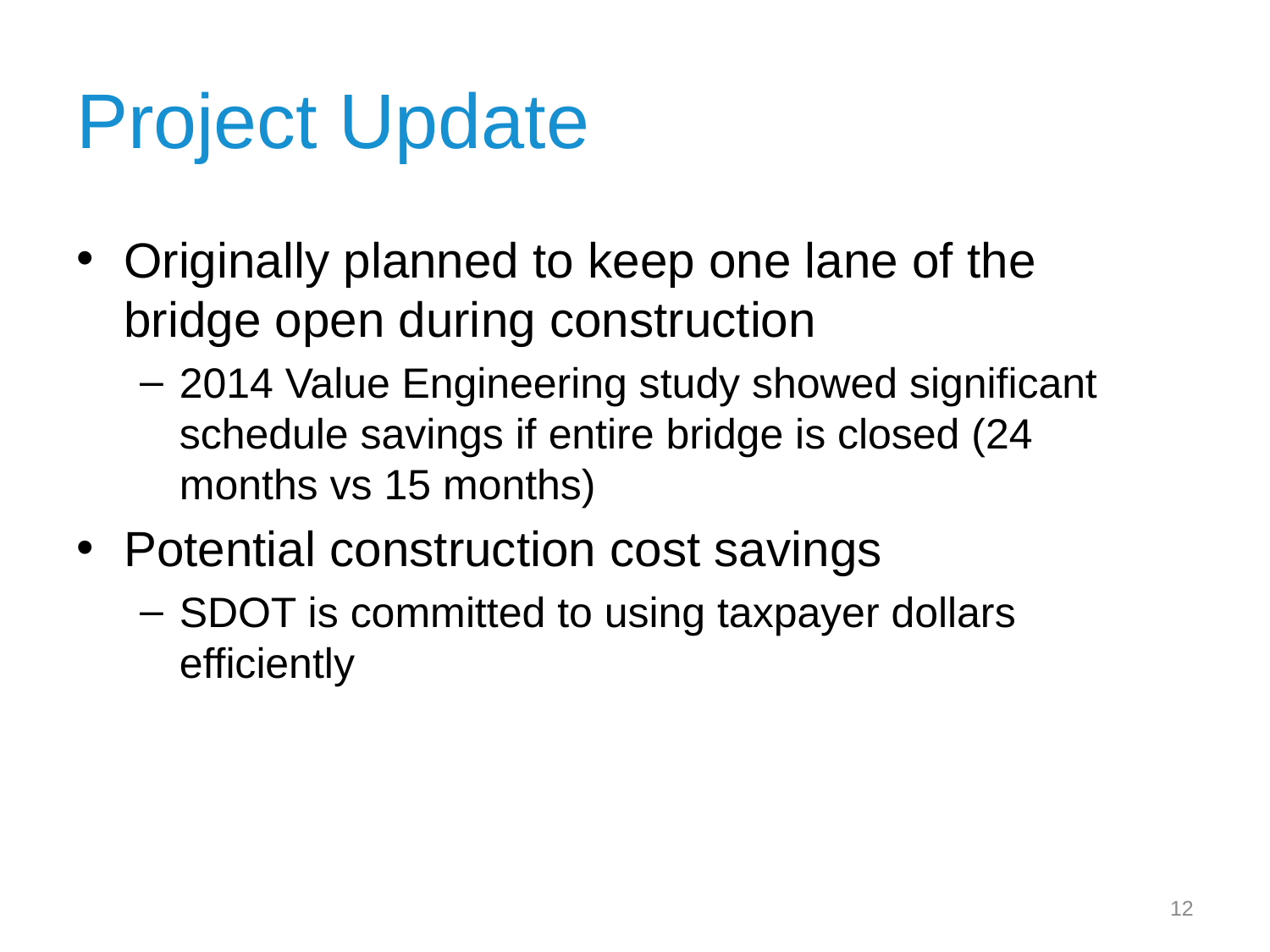

# Project Update
Originally planned to keep one lane of the bridge open during construction
2014 Value Engineering study showed significant schedule savings if entire bridge is closed (24 months vs 15 months)
Potential construction cost savings
SDOT is committed to using taxpayer dollars efficiently

12